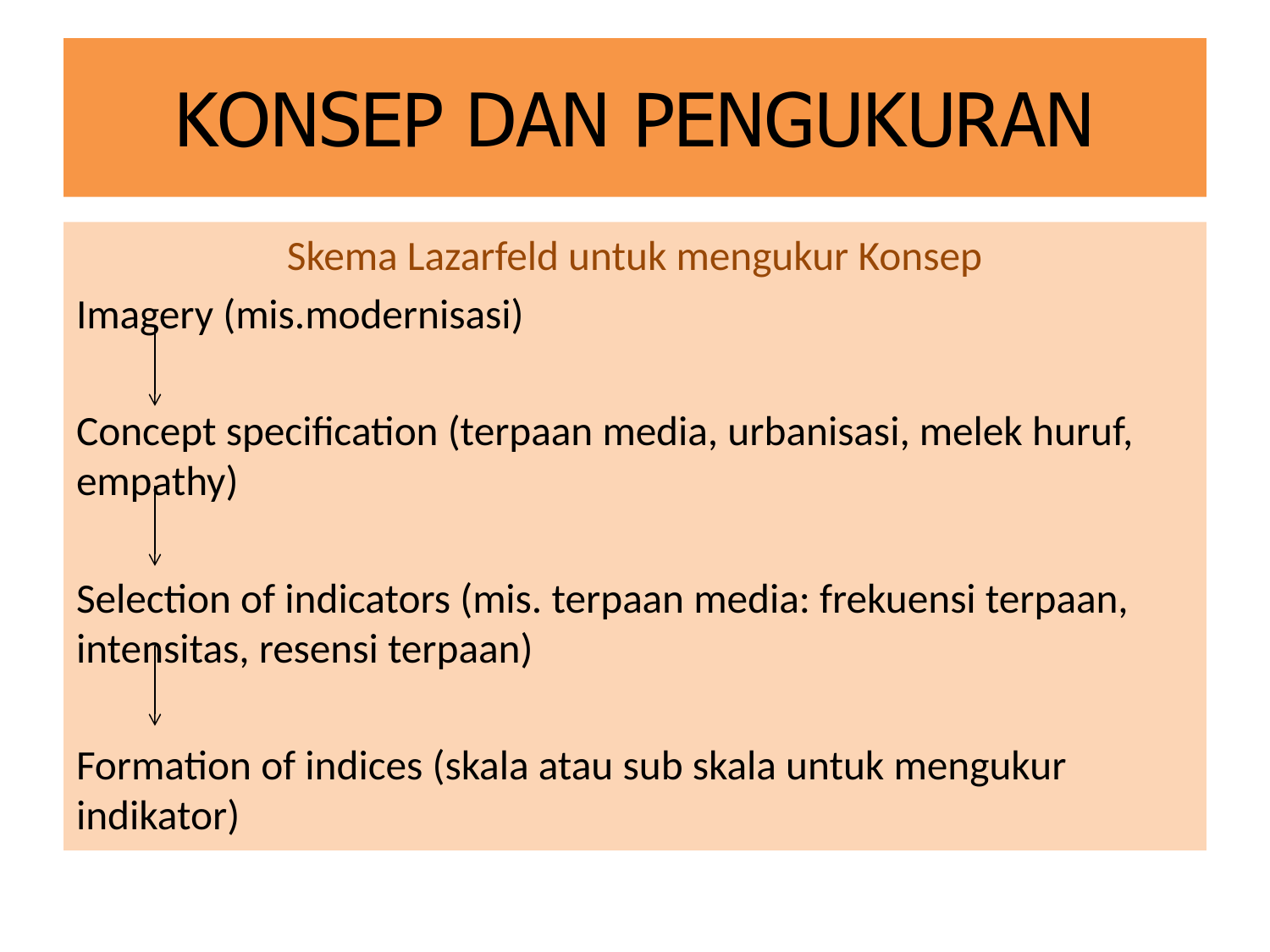

# KONSEP DAN PENGUKURAN
Skema Lazarfeld untuk mengukur Konsep
Imagery (mis.modernisasi)

Concept specification (terpaan media, urbanisasi, melek huruf, empathy)

Selection of indicators (mis. terpaan media: frekuensi terpaan, intensitas, resensi terpaan)

Formation of indices (skala atau sub skala untuk mengukur indikator)